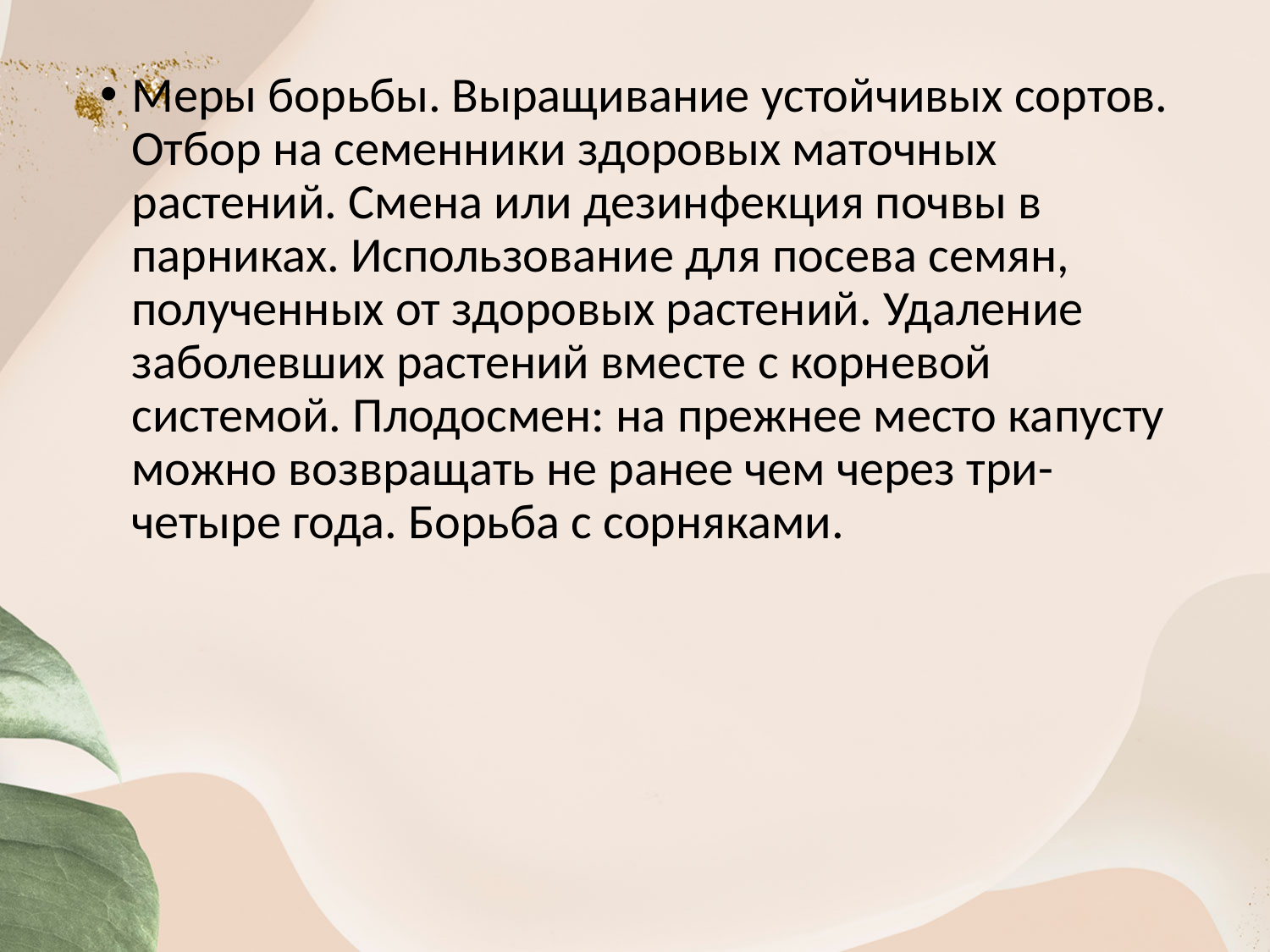

Меры борьбы. Выращивание устойчивых сортов. Отбор на семенники здоровых маточных растений. Смена или дезинфекция почвы в парниках. Использование для посева семян, полученных от здоровых растений. Удаление заболевших растений вместе с корневой системой. Плодосмен: на прежнее место капусту можно возвращать не ранее чем через три-четыре года. Борьба с сорняками.